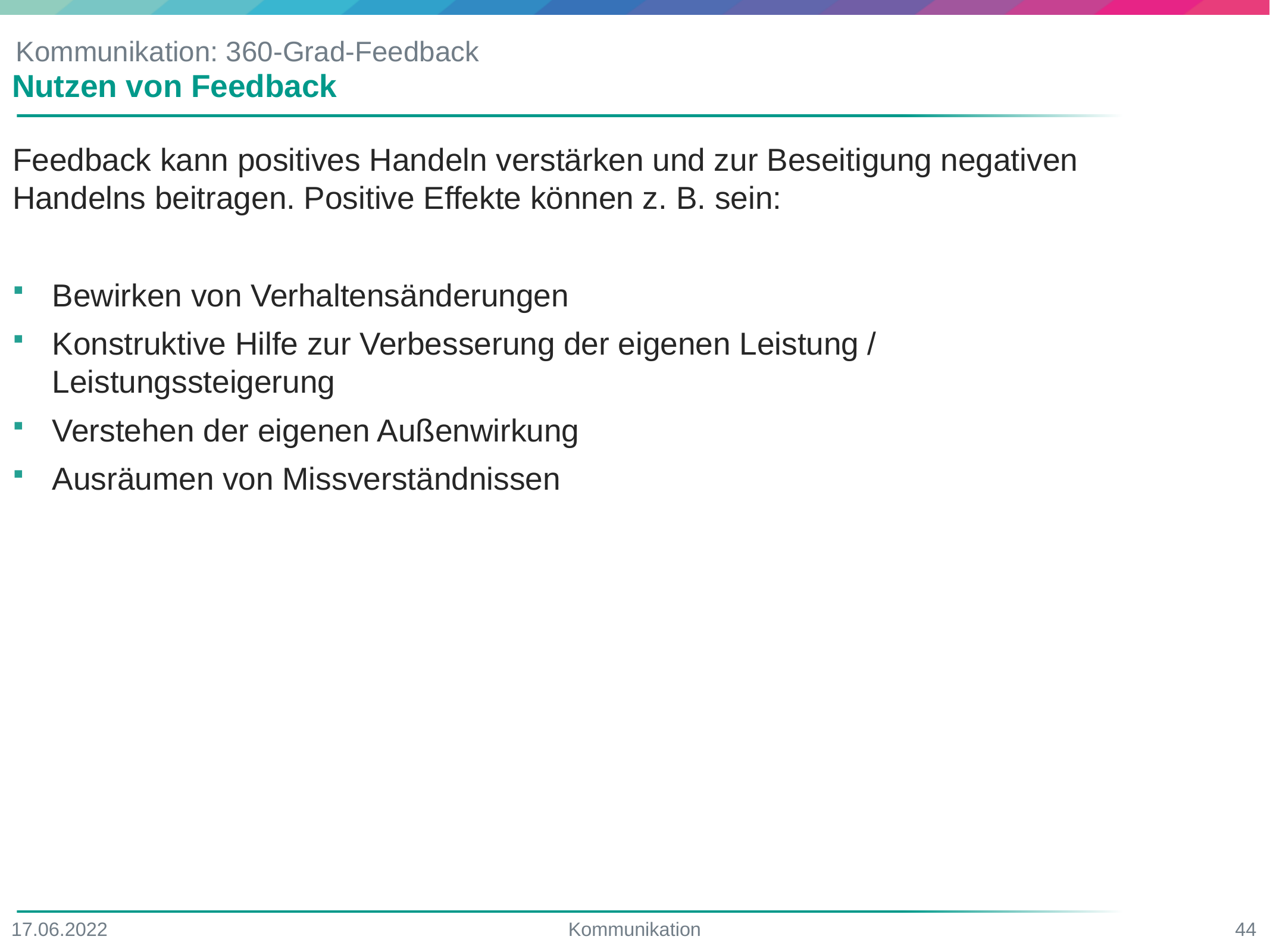

# Kommunikation: 360-Grad-Feedback
Nutzen von Feedback
Feedback kann positives Handeln verstärken und zur Beseitigung negativen Handelns beitragen. Positive Effekte können z. B. sein:

Bewirken von Verhaltensänderungen
Konstruktive Hilfe zur Verbesserung der eigenen Leistung / Leistungssteigerung
Verstehen der eigenen Außenwirkung
Ausräumen von Missverständnissen

17.06.2022
Kommunikation
44